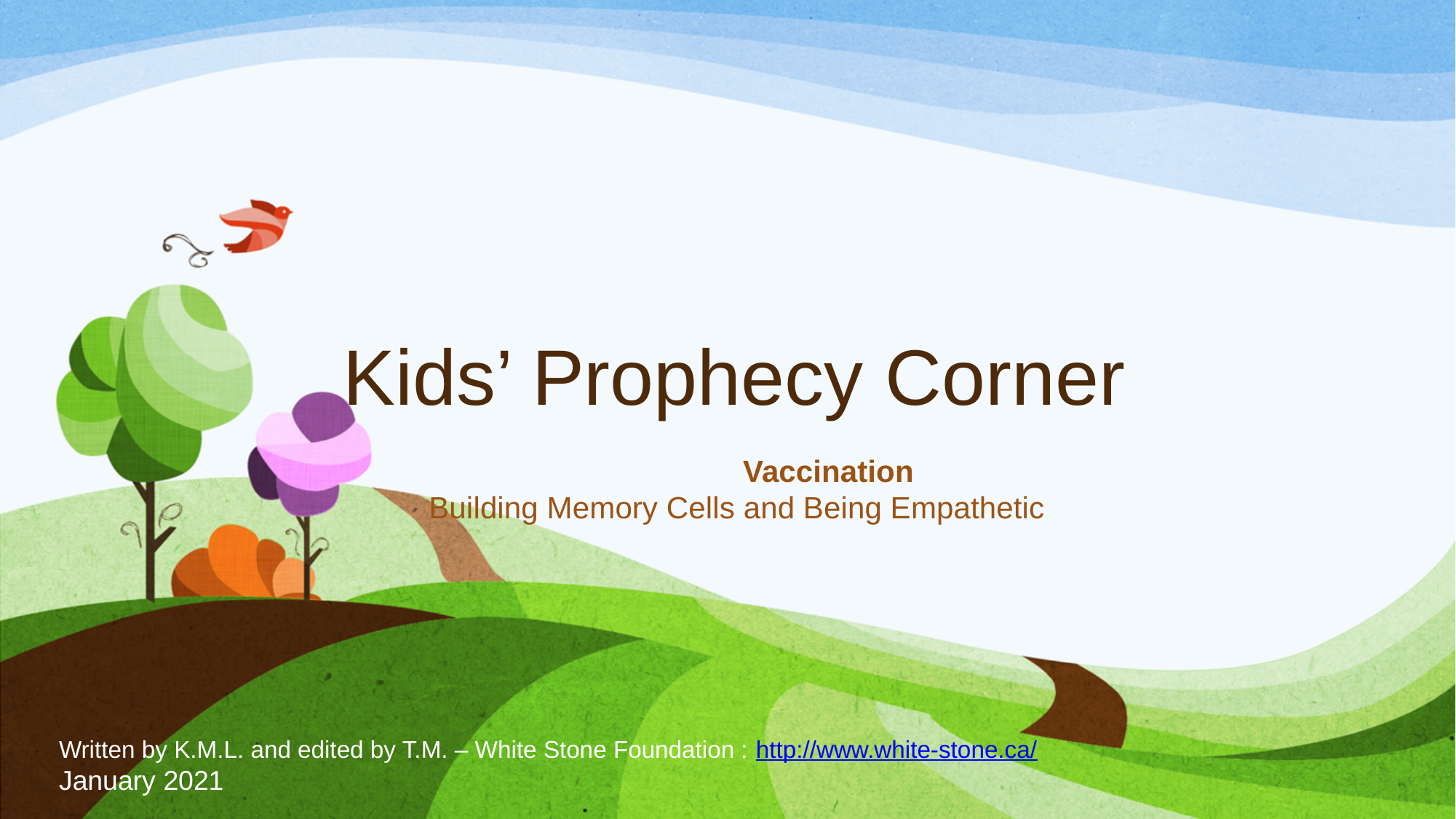

# Kids’ Prophecy Corner
Vaccination
Building Memory Cells and Being Empathetic
Written by K.M.L. and edited by T.M. – White Stone Foundation : http://www.white-stone.ca/
January 2021